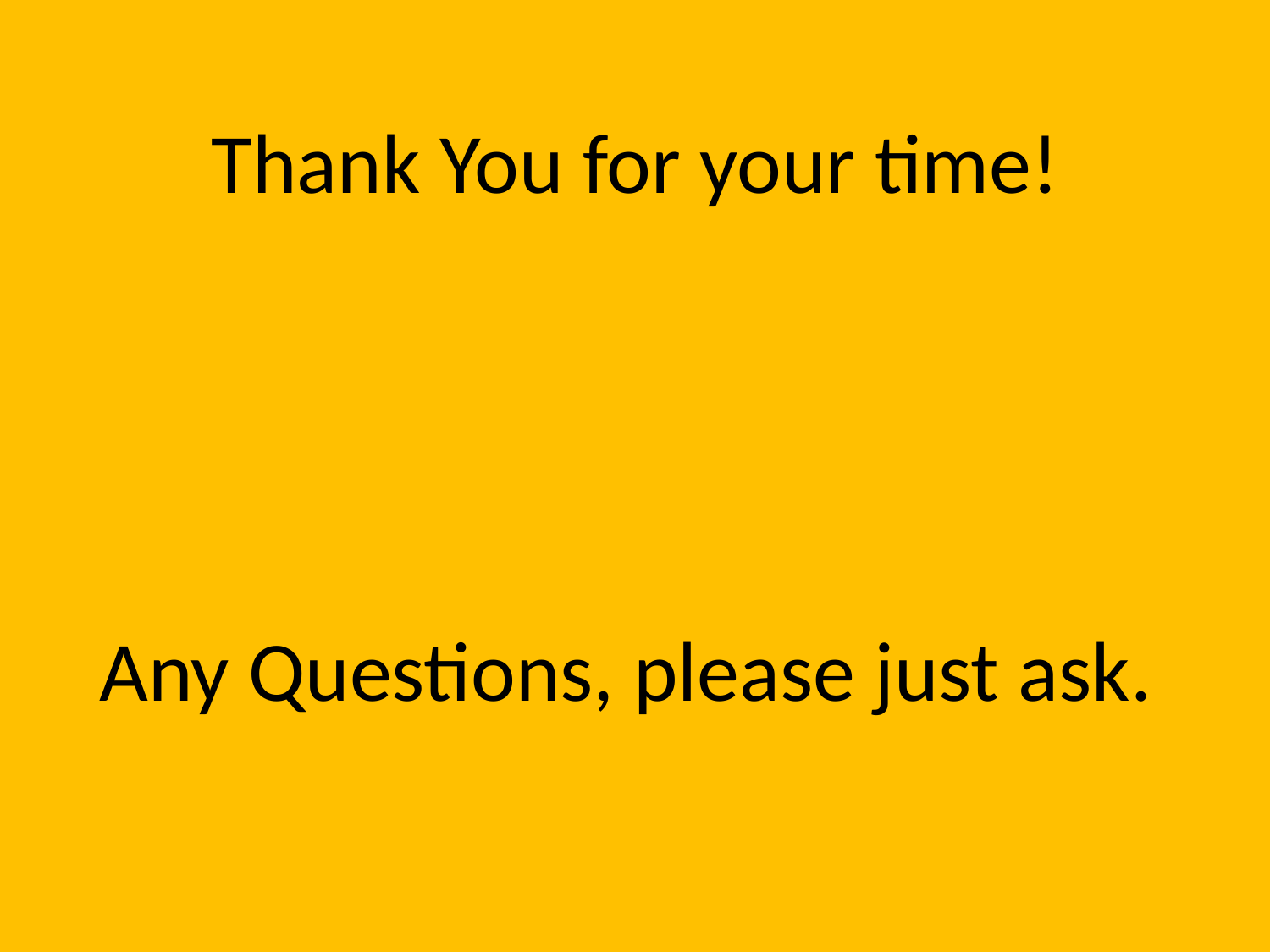

Thank You for your time!

Any Questions, please just ask.